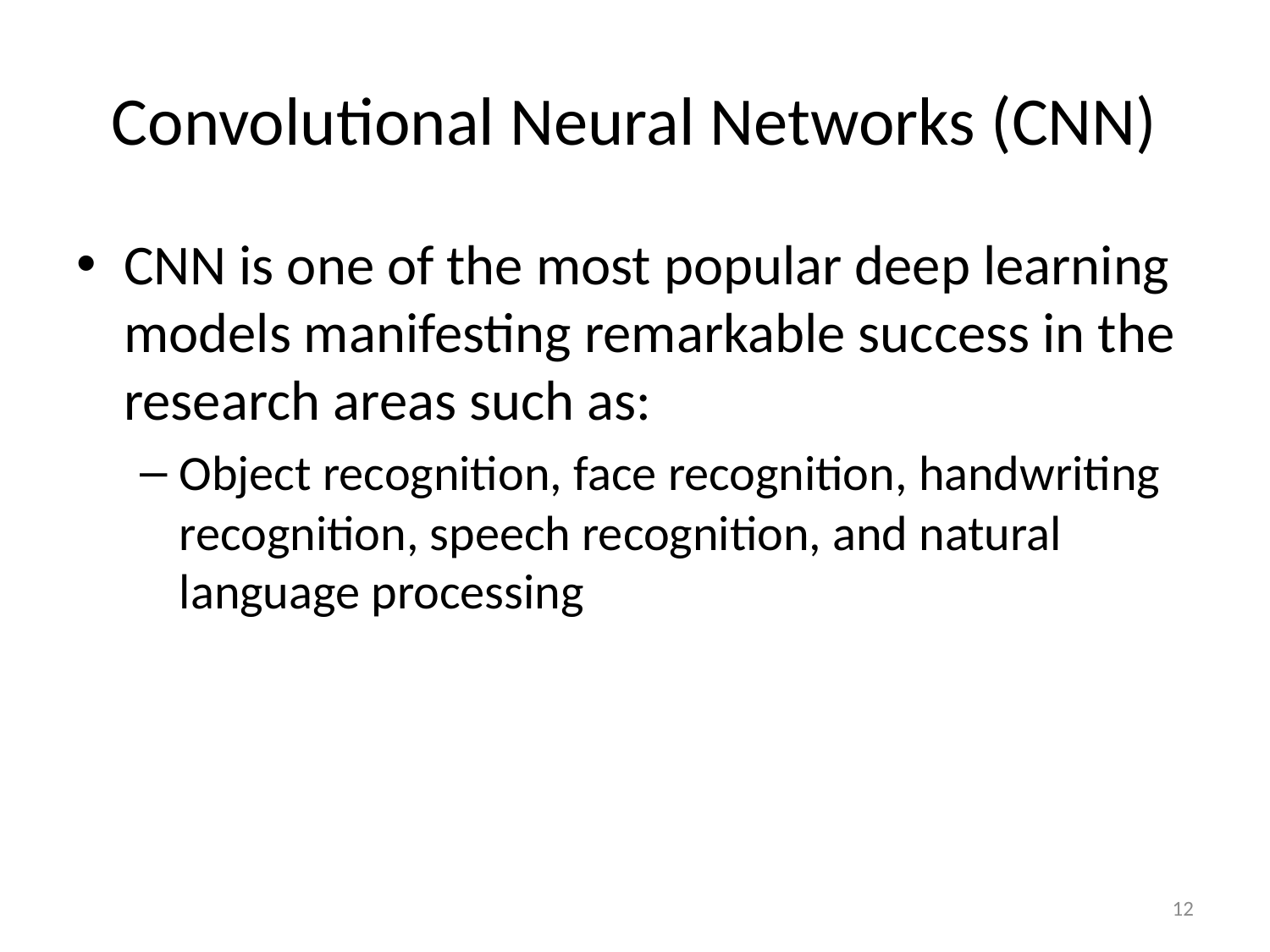

# Convolutional Neural Networks (CNN)
CNN is one of the most popular deep learning models manifesting remarkable success in the research areas such as:
Object recognition, face recognition, handwriting recognition, speech recognition, and natural language processing

12